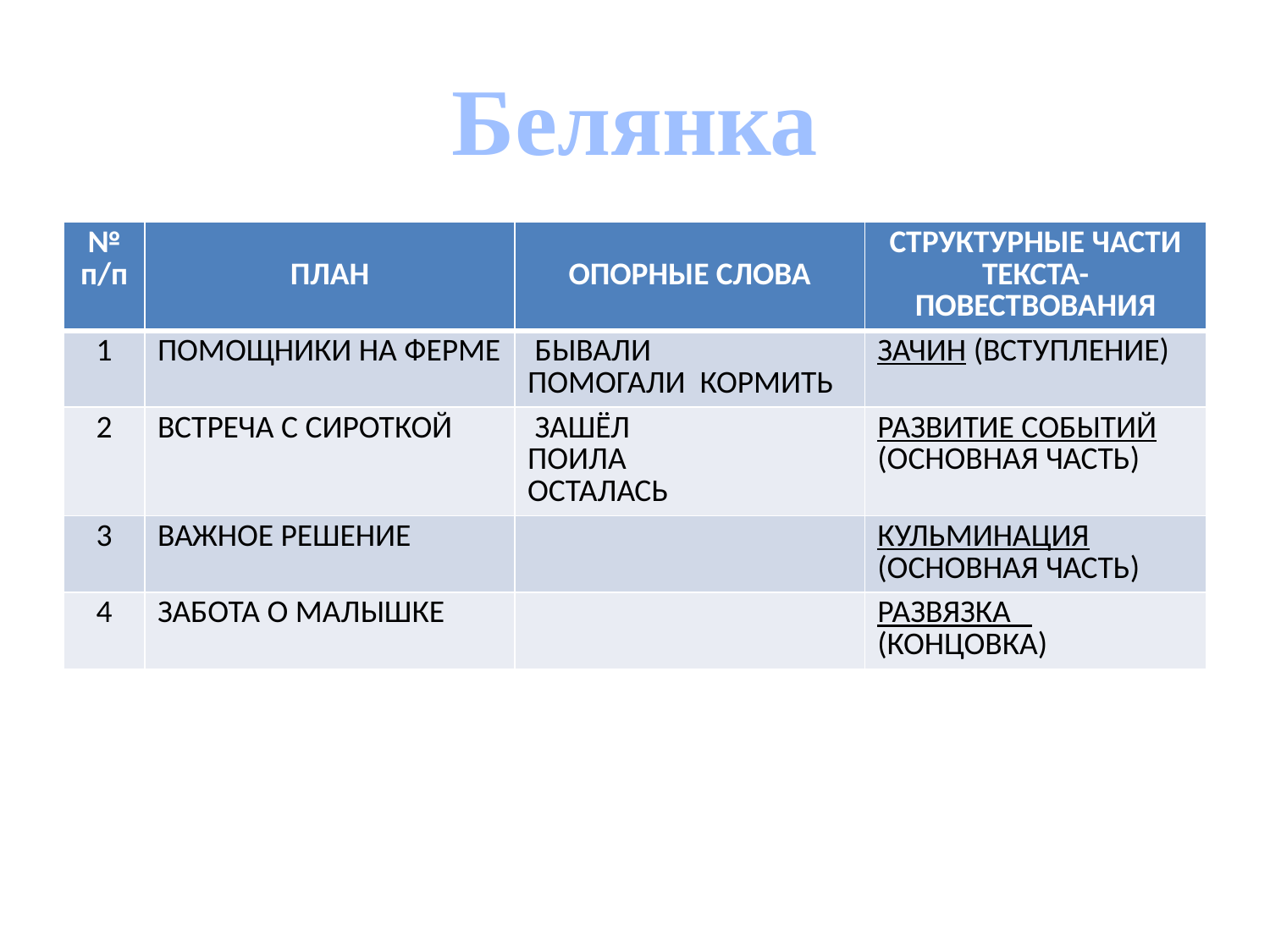

# Белянка
| № п/п | ПЛАН | ОПОРНЫЕ СЛОВА | СТРУКТУРНЫЕ ЧАСТИ ТЕКСТА-ПОВЕСТВОВАНИЯ |
| --- | --- | --- | --- |
| 1 | ПОМОЩНИКИ НА ФЕРМЕ | БЫВАЛИ ПОМОГАЛИ КОРМИТЬ | ЗАЧИН (ВСТУПЛЕНИЕ) |
| 2 | ВСТРЕЧА С СИРОТКОЙ | ЗАШЁЛ ПОИЛА ОСТАЛАСЬ | РАЗВИТИЕ СОБЫТИЙ (ОСНОВНАЯ ЧАСТЬ) |
| 3 | ВАЖНОЕ РЕШЕНИЕ |  | КУЛЬМИНАЦИЯ (ОСНОВНАЯ ЧАСТЬ) |
| 4 | ЗАБОТА О МАЛЫШКЕ |  | РАЗВЯЗКА (КОНЦОВКА) |